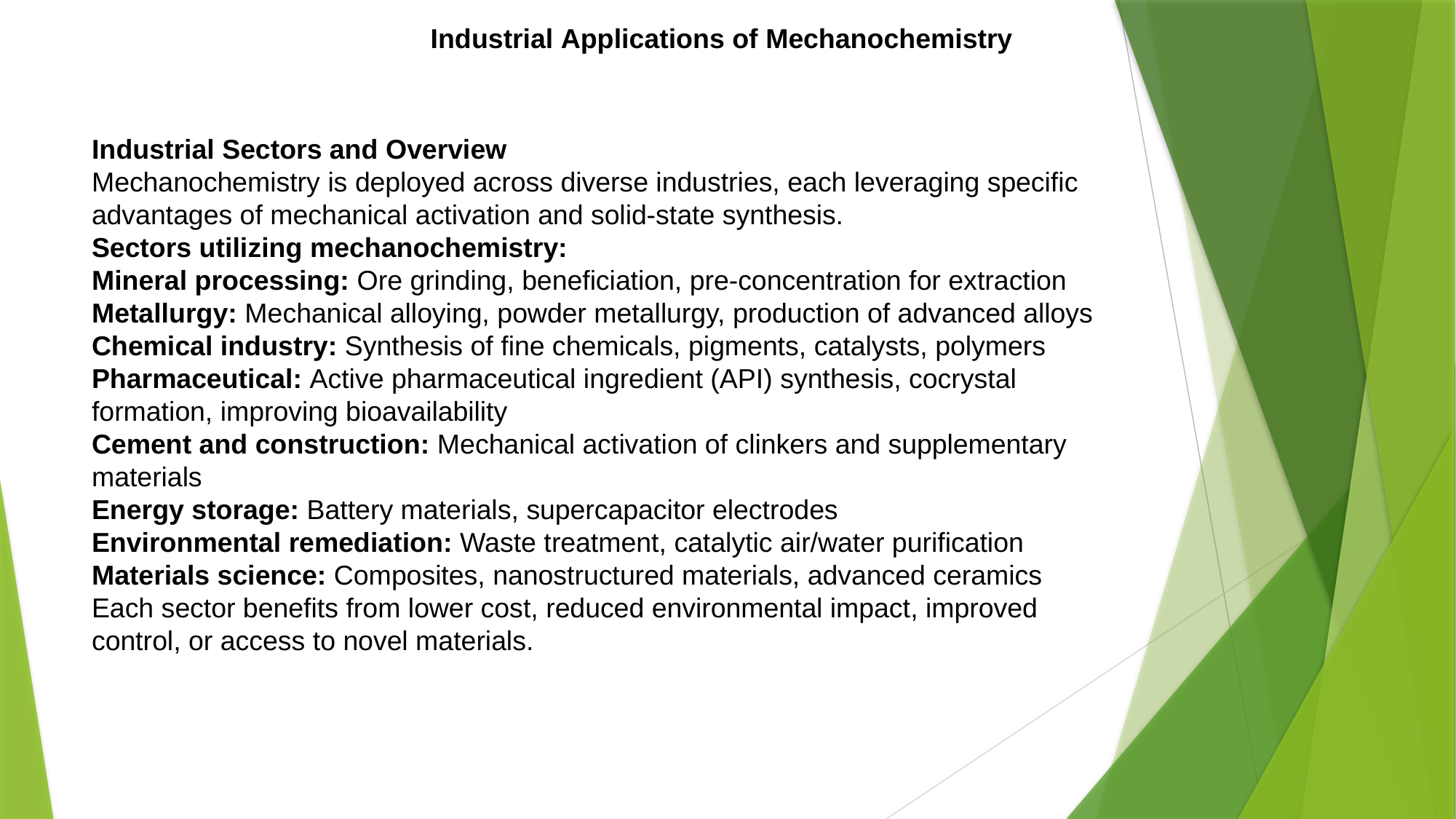

Industrial Applications of Mechanochemistry
Industrial Sectors and Overview
Mechanochemistry is deployed across diverse industries, each leveraging specific advantages of mechanical activation and solid-state synthesis.
Sectors utilizing mechanochemistry:
Mineral processing: Ore grinding, beneficiation, pre-concentration for extraction
Metallurgy: Mechanical alloying, powder metallurgy, production of advanced alloys
Chemical industry: Synthesis of fine chemicals, pigments, catalysts, polymers
Pharmaceutical: Active pharmaceutical ingredient (API) synthesis, cocrystal formation, improving bioavailability
Cement and construction: Mechanical activation of clinkers and supplementary materials
Energy storage: Battery materials, supercapacitor electrodes
Environmental remediation: Waste treatment, catalytic air/water purification
Materials science: Composites, nanostructured materials, advanced ceramics
Each sector benefits from lower cost, reduced environmental impact, improved control, or access to novel materials.